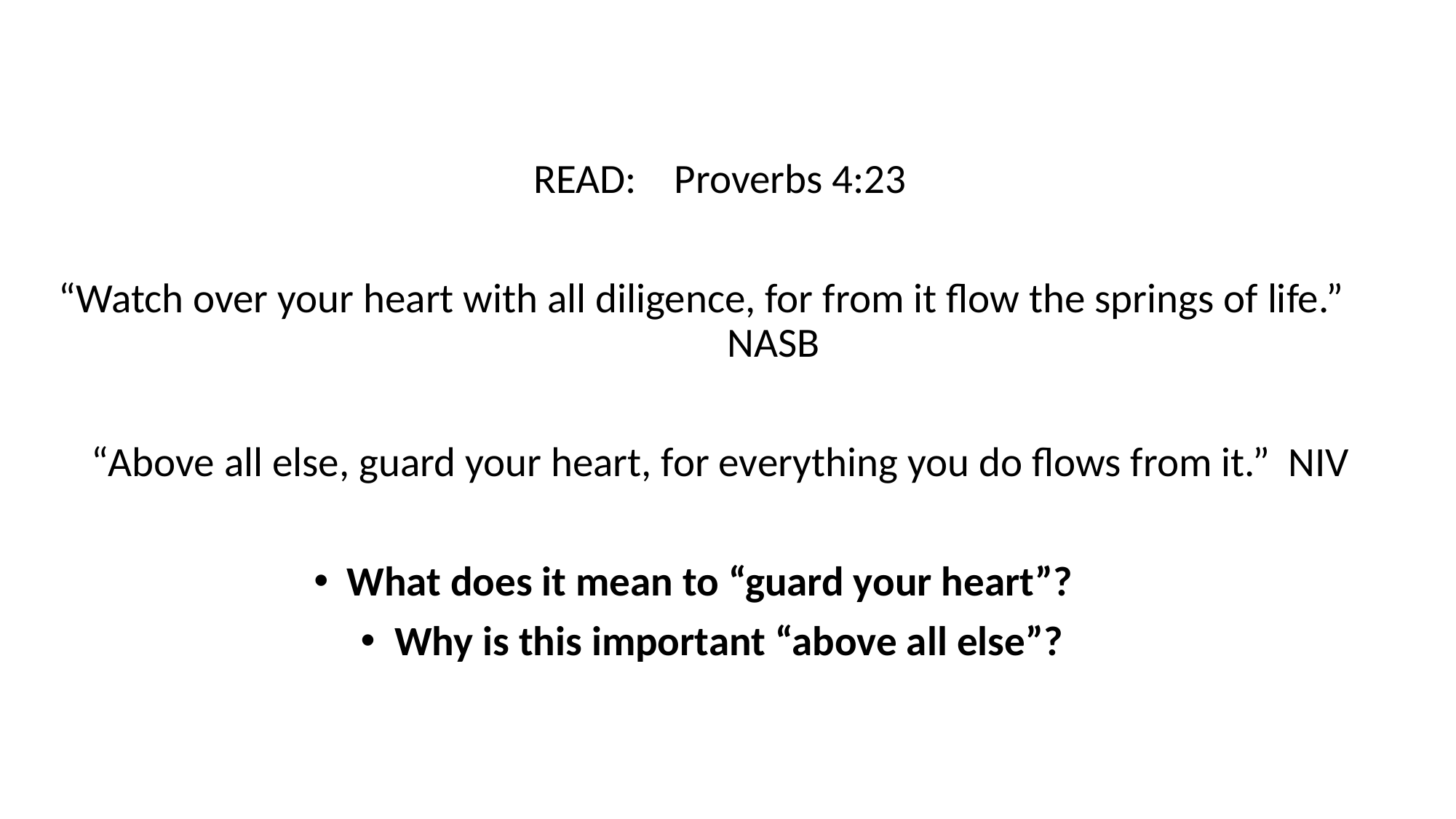

READ:    Proverbs 4:23

“Watch over your heart with all diligence, for from it flow the springs of life.”    											NASB

“Above all else, guard your heart, for everything you do flows from it.”  NIV

What does it mean to “guard your heart”?
Why is this important “above all else”?